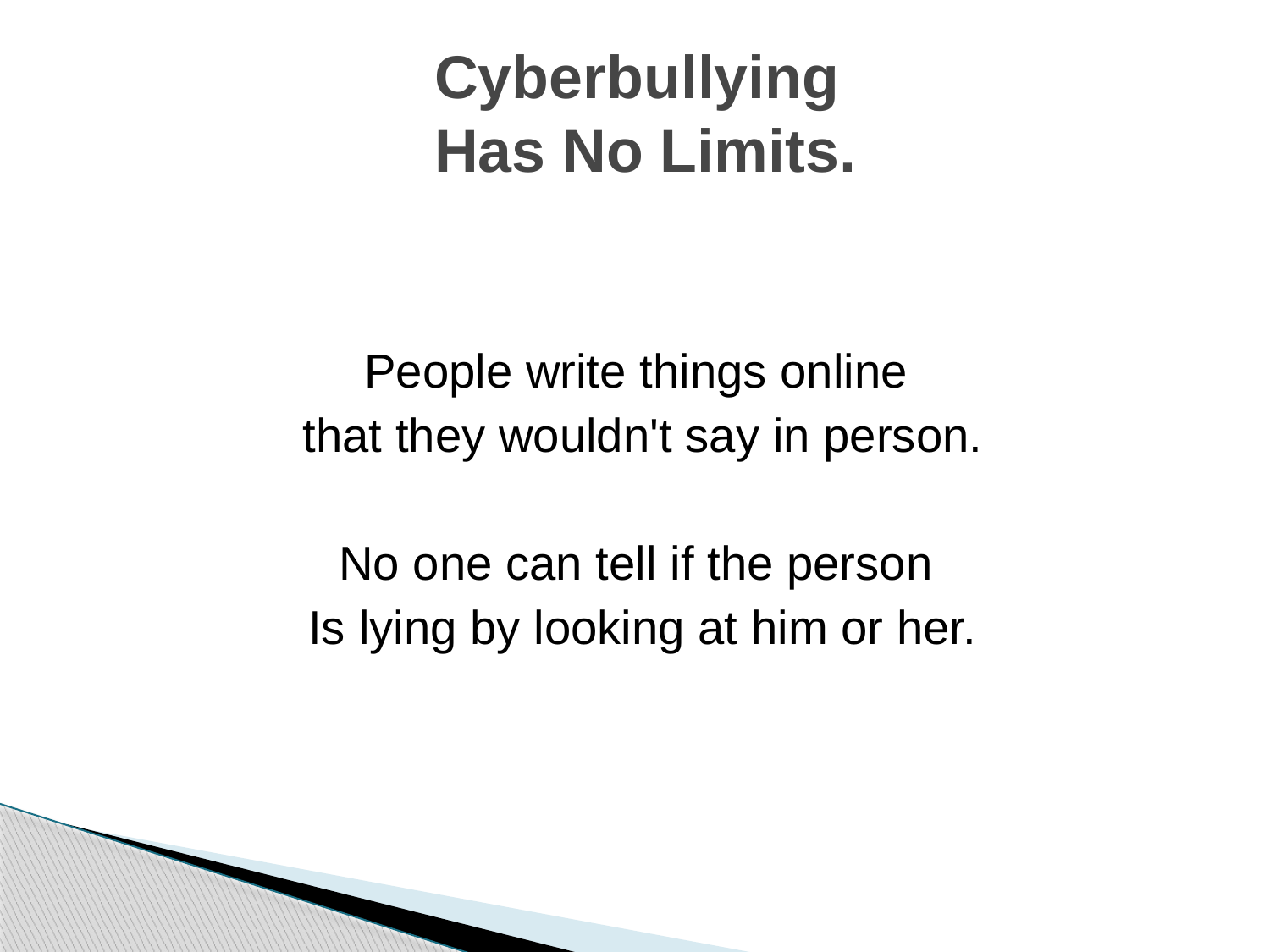

# Cyberbullying Has No Limits.

People write things online
that they wouldn't say in person.

No one can tell if the person
Is lying by looking at him or her.